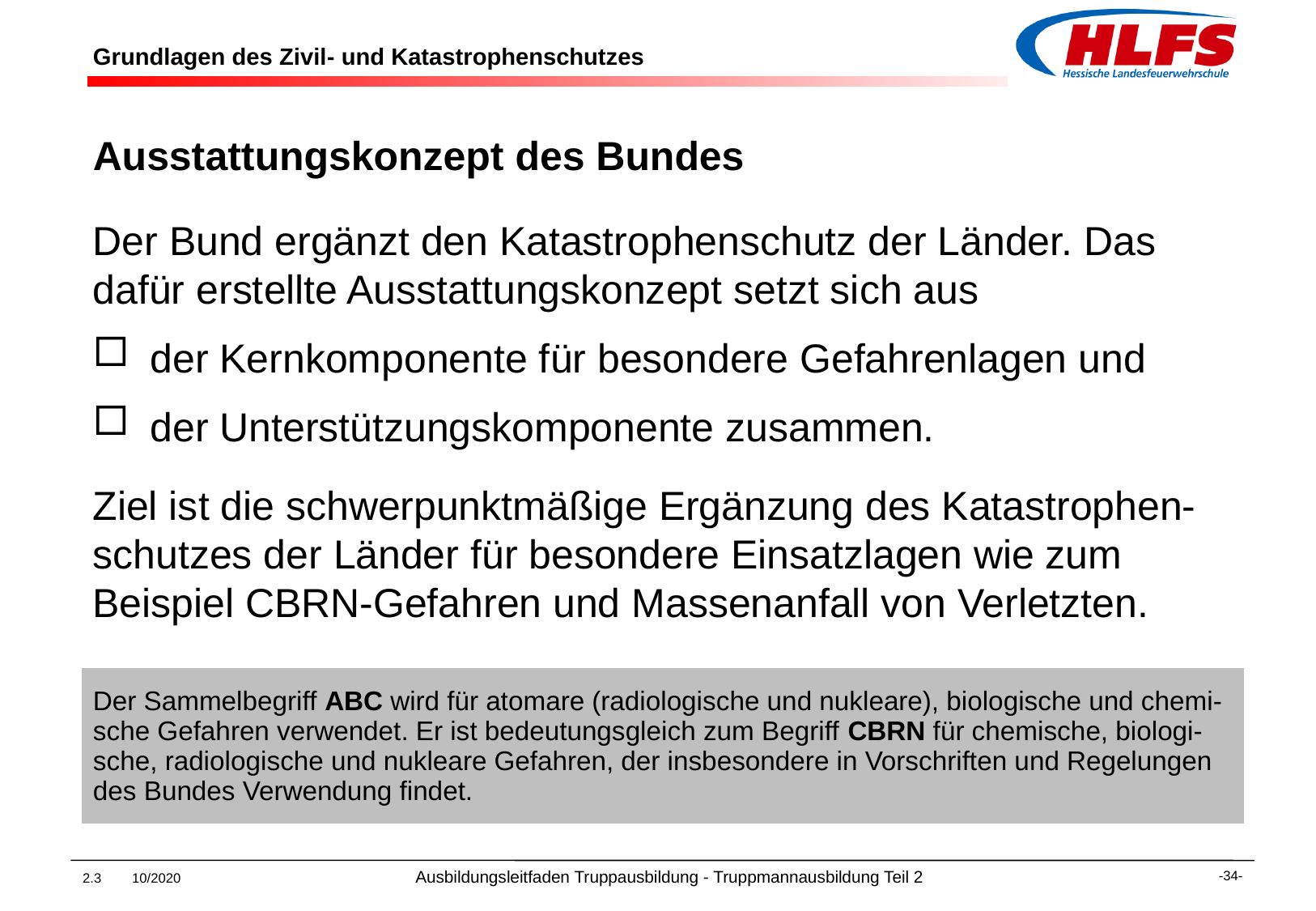

# Grundlagen des Zivil- und Katastrophenschutzes
Ausstattungskonzept des Bundes

Der Bund ergänzt den Katastrophenschutz der Länder. Das dafür erstellte Ausstattungskonzept setzt sich aus
der Kernkomponente für besondere Gefahrenlagen und
der Unterstützungskomponente zusammen.
Ziel ist die schwerpunktmäßige Ergänzung des Katastrophen-schutzes der Länder für besondere Einsatzlagen wie zum Beispiel CBRN-Gefahren und Massenanfall von Verletzten.

| Der Sammelbegriff ABC wird für atomare (radiologische und nukleare), biologische und chemi-sche Gefahren verwendet. Er ist bedeutungsgleich zum Begriff CBRN für chemische, biologi-sche, radiologische und nukleare Gefahren, der insbesondere in Vorschriften und Regelungen des Bundes Verwendung findet. |
| --- |
2.3        10/2020                                                             Ausbildungsleitfaden Truppausbildung - Truppmannausbildung Teil 2
-34-